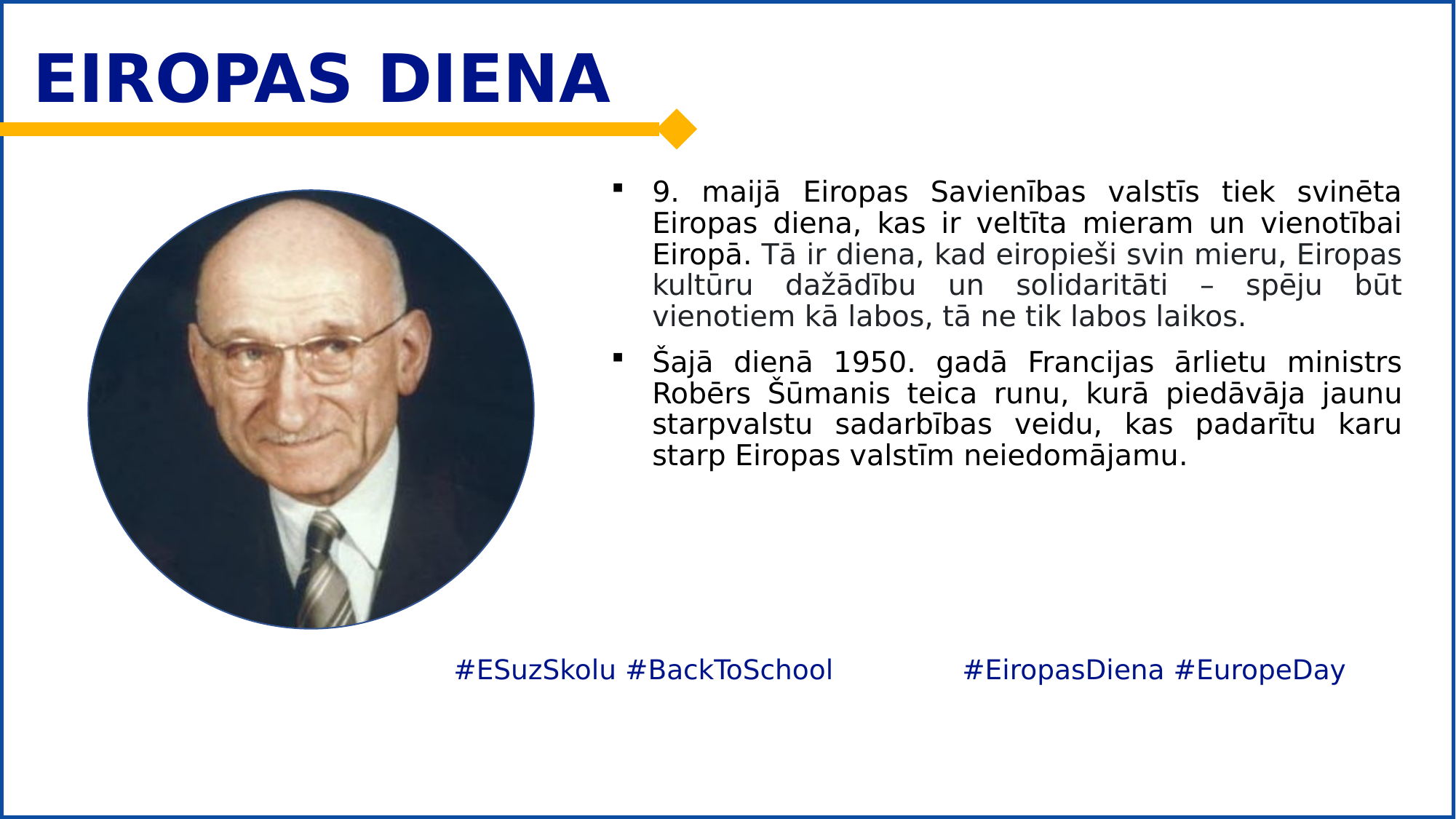

# EIROPAS DIENA
9. maijā Eiropas Savienības valstīs tiek svinēta Eiropas diena, kas ir veltīta mieram un vienotībai Eiropā. Tā ir diena, kad eiropieši svin mieru, Eiropas kultūru dažādību un solidaritāti – spēju būt vienotiem kā labos, tā ne tik labos laikos.
Šajā dienā 1950. gadā Francijas ārlietu ministrs Robērs Šūmanis teica runu, kurā piedāvāja jaunu starpvalstu sadarbības veidu, kas padarītu karu starp Eiropas valstīm neiedomājamu.

#ESuzSkolu #BackToSchool
#EiropasDiena #EuropeDay